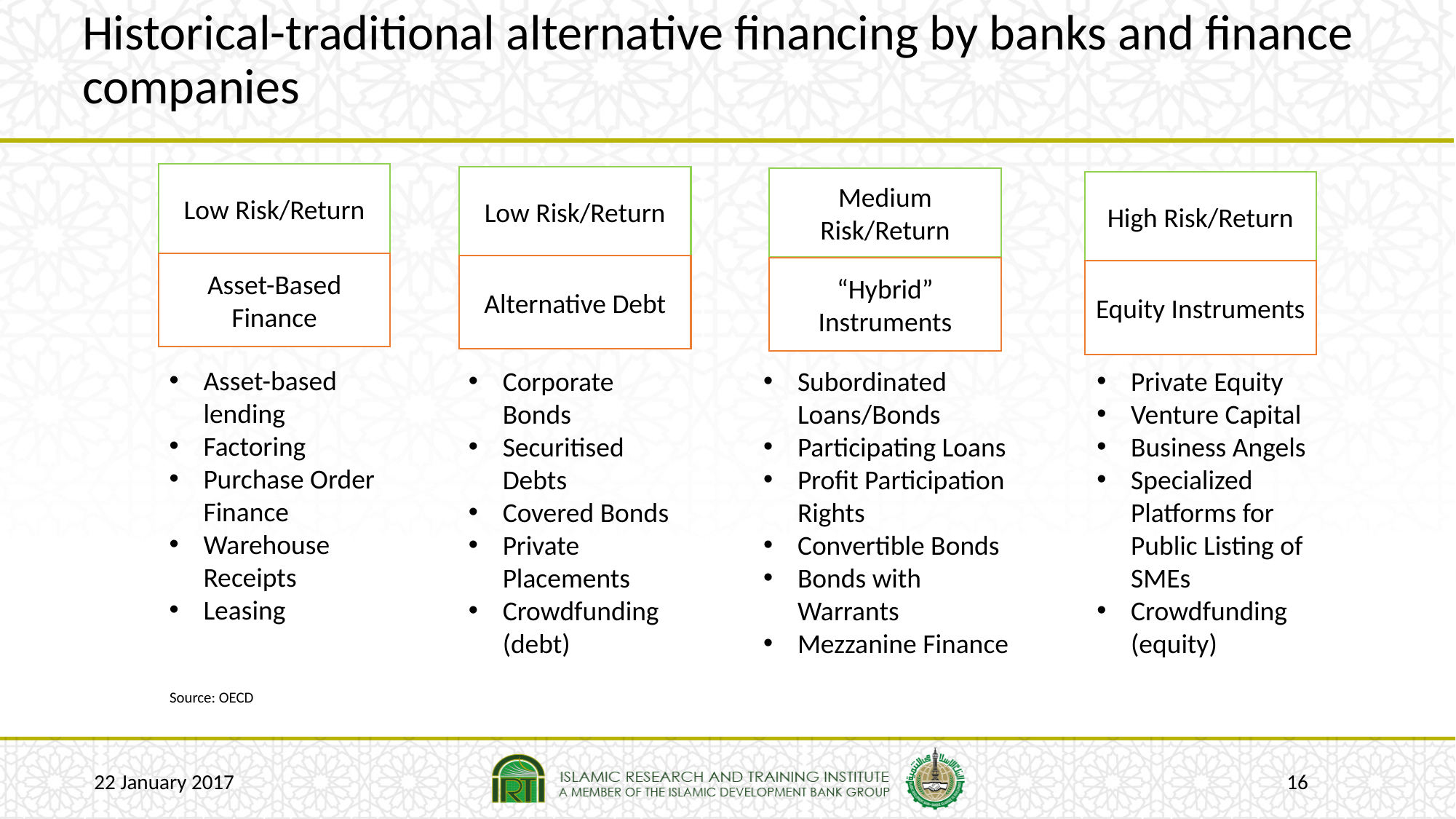

# Historical-traditional alternative financing by banks and finance companies
Low Risk/Return
Low Risk/Return
Medium Risk/Return
High Risk/Return
Asset-Based Finance
Alternative Debt
“Hybrid” Instruments
Equity Instruments
Asset-based lending
Factoring
Purchase Order Finance
Warehouse Receipts
Leasing
Corporate Bonds
Securitised Debts
Covered Bonds
Private Placements
Crowdfunding (debt)
Private Equity
Venture Capital
Business Angels
Specialized Platforms for Public Listing of SMEs
Crowdfunding (equity)
Subordinated Loans/Bonds
Participating Loans
Profit Participation Rights
Convertible Bonds
Bonds with Warrants
Mezzanine Finance
Source: OECD
22 January 2017
16